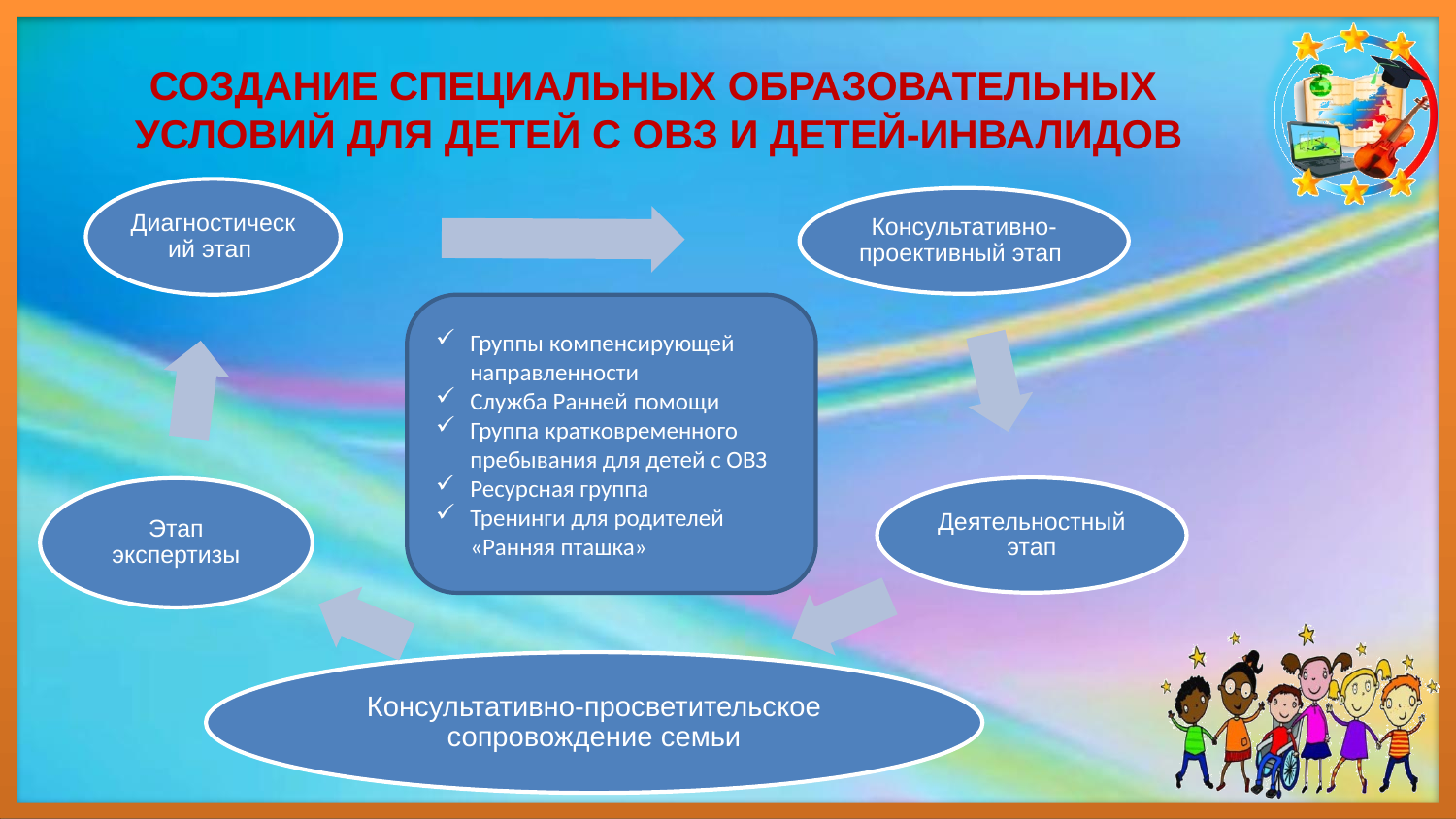

СОЗДАНИЕ СПЕЦИАЛЬНЫХ ОБРАЗОВАТЕЛЬНЫХ  УСЛОВИЙ ДЛЯ ДЕТЕЙ С ОВЗ И ДЕТЕЙ-ИНВАЛИДОВ
Консультативно-проективный этап

Деятельностный этап

Консультативно-просветительское сопровождение семьи

Этап экспертизы

Диагностический этап

Группы компенсирующей направленности
Служба Ранней помощи
Группа кратковременного пребывания для детей с ОВЗ
Ресурсная группа
Тренинги для родителей «Ранняя пташка»